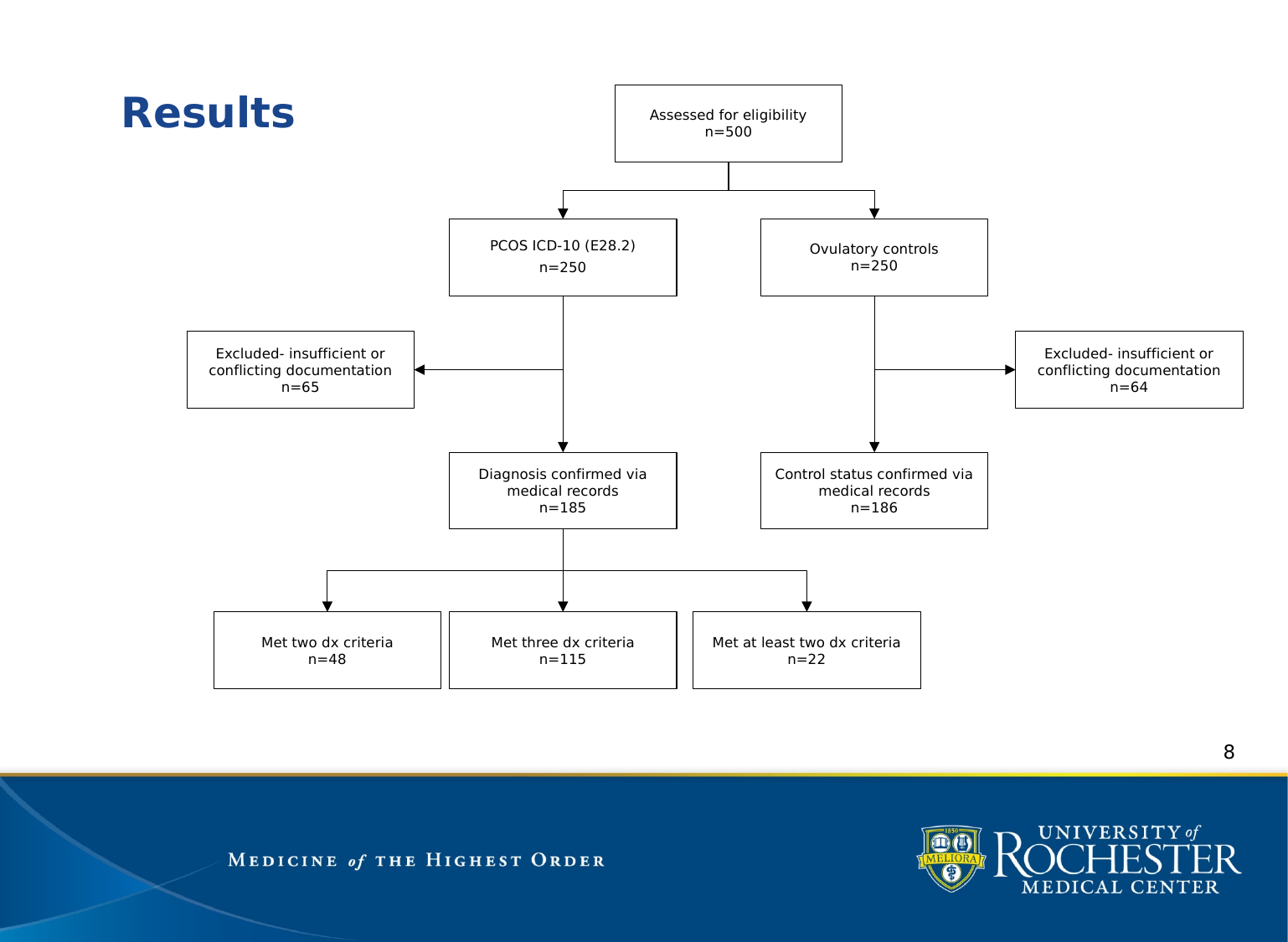

# Results
Assessed for eligibility
n=500
PCOS ICD-10 (E28.2)
n=250
Ovulatory controls
n=250
Excluded- insufficient or conflicting documentation
n=65
Excluded- insufficient or conflicting documentation
n=64
Diagnosis confirmed via medical records
n=185
Control status confirmed via medical records
n=186
Met two dx criteria
n=48
Met three dx criteria
n=115
Met at least two dx criteria
n=22
8